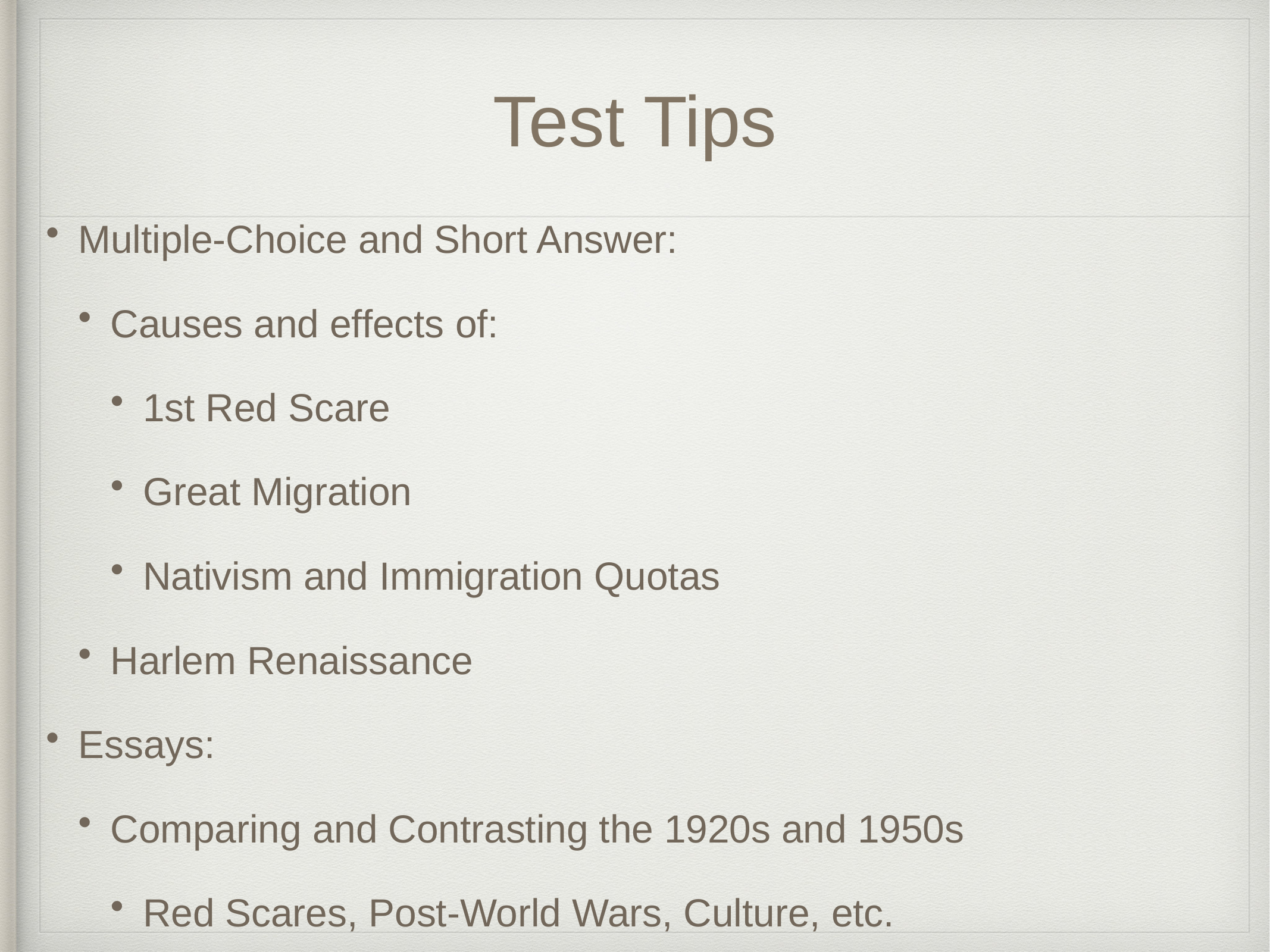

# Test Tips
Multiple-Choice and Short Answer:
Causes and effects of:
1st Red Scare
Great Migration
Nativism and Immigration Quotas
Harlem Renaissance
Essays:
Comparing and Contrasting the 1920s and 1950s
Red Scares, Post-World Wars, Culture, etc.